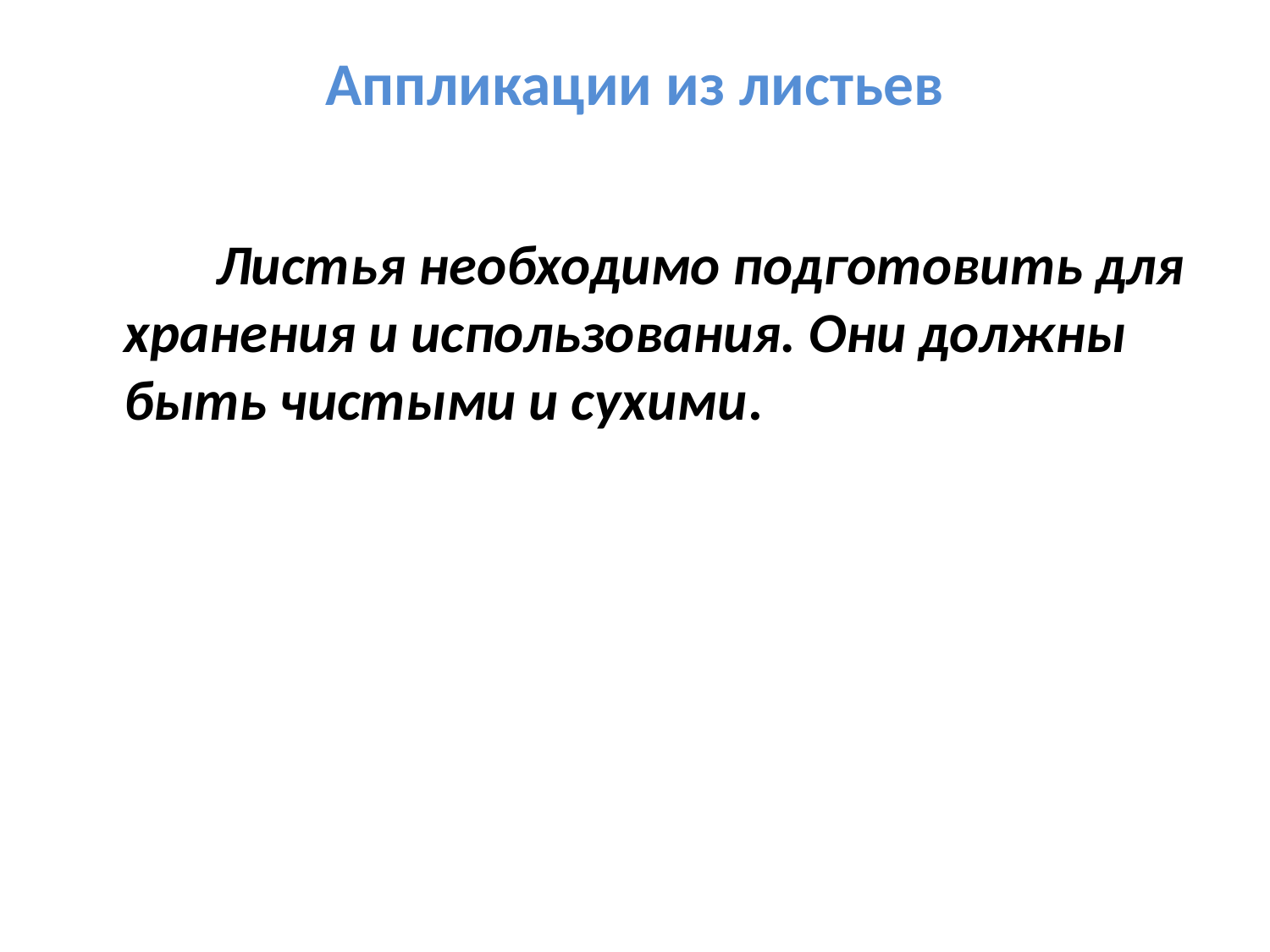

# Аппликации из листьев
           Листья необходимо подготовить для хранения и использования. Они должны быть чистыми и сухими.